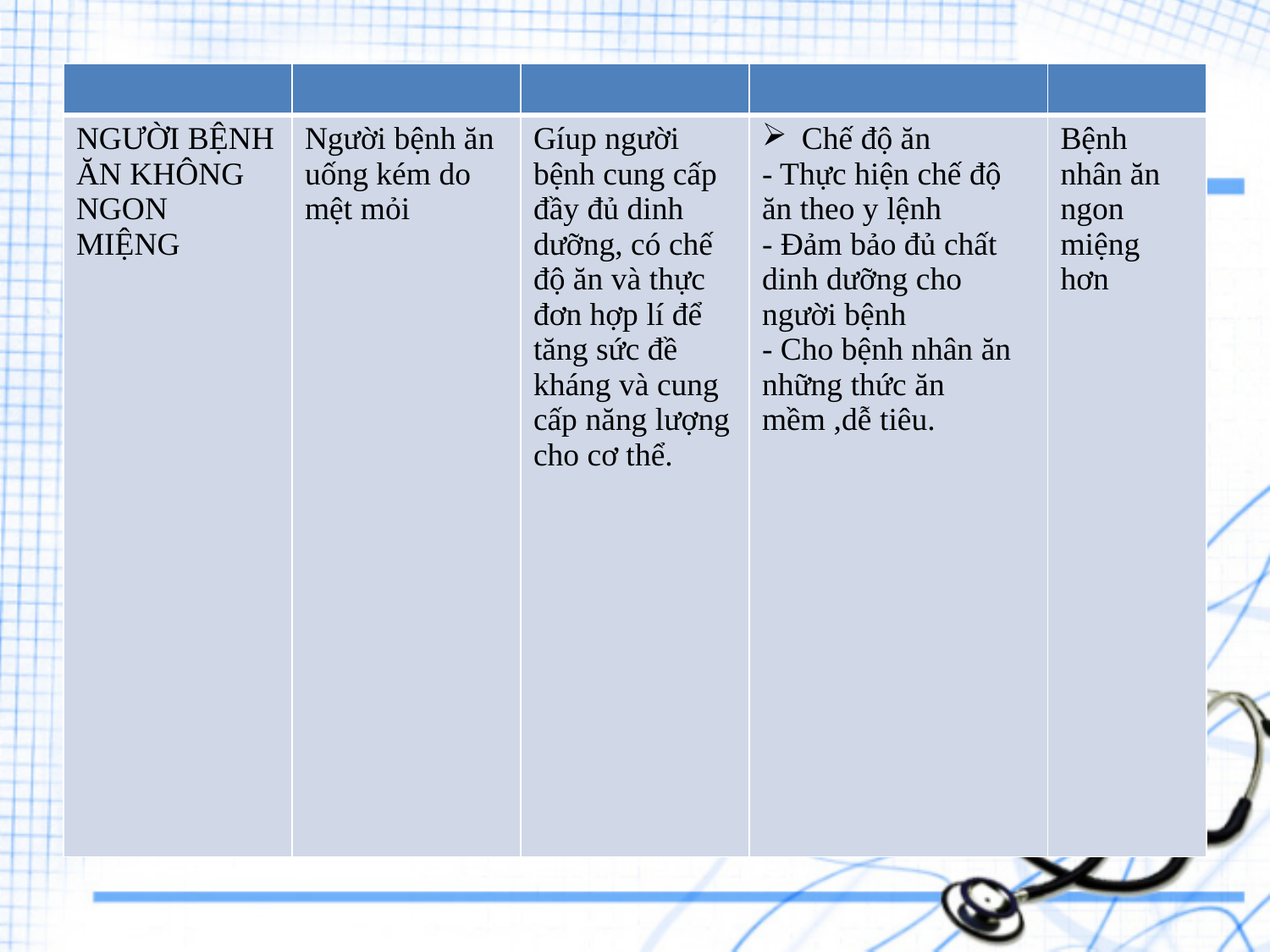

#
|  |  |  |  |  |
| --- | --- | --- | --- | --- |
| NGƯỜI BỆNH ĂN KHÔNG NGON MIỆNG | Người bệnh ăn uống kém do mệt mỏi | Gíup người bệnh cung cấp đầy đủ dinh dưỡng, có chế độ ăn và thực đơn hợp lí để tăng sức đề kháng và cung cấp năng lượng cho cơ thể. | Chế độ ăn - Thực hiện chế độ ăn theo y lệnh - Đảm bảo đủ chất dinh dưỡng cho người bệnh - Cho bệnh nhân ăn những thức ăn mềm ,dễ tiêu. | Bệnh nhân ăn ngon miệng hơn |